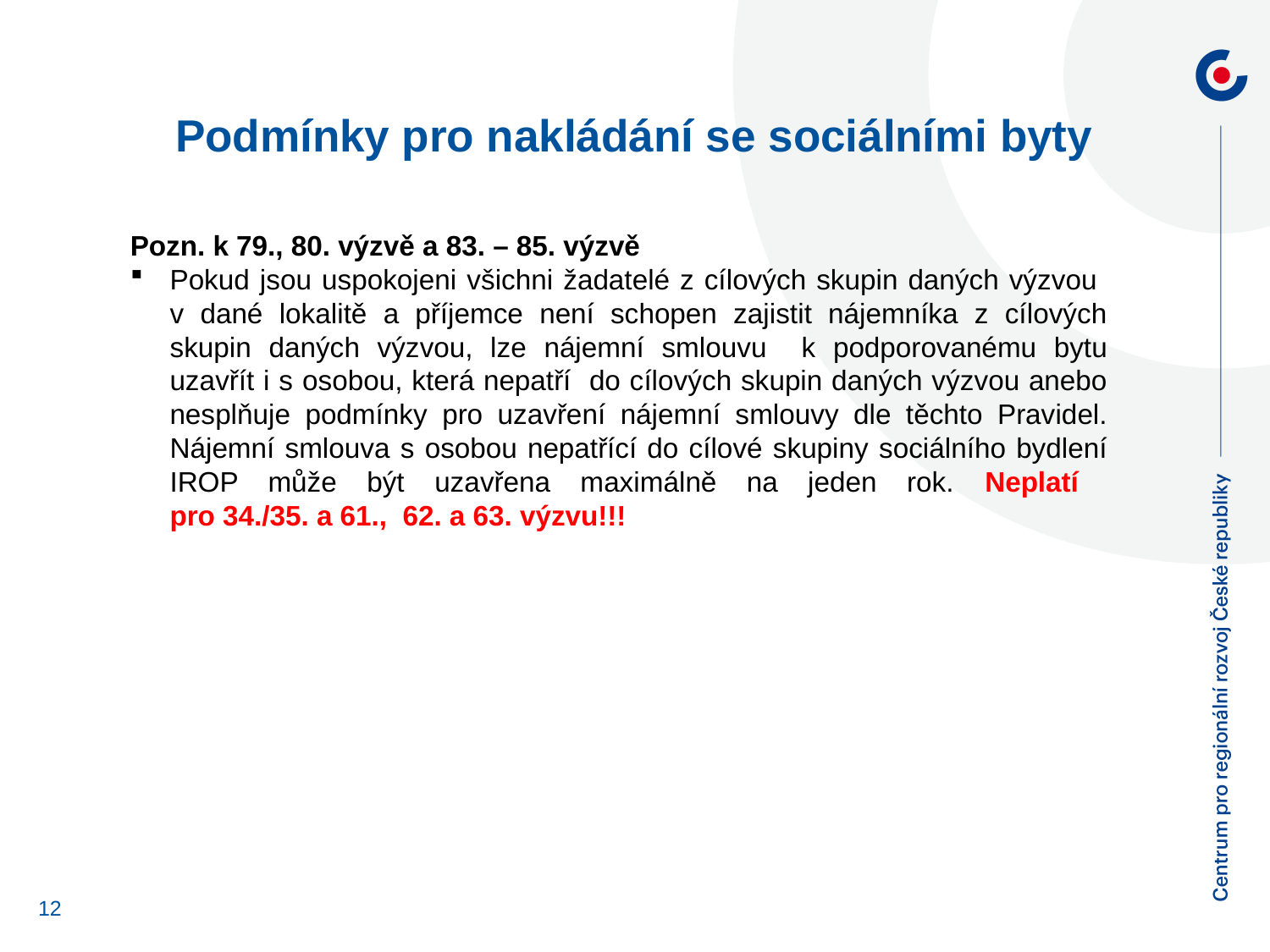

# Podmínky pro nakládání se sociálními byty

Pozn. k 79., 80. výzvě a 83. – 85. výzvě
Pokud jsou uspokojeni všichni žadatelé z cílových skupin daných výzvou
v dané lokalitě a příjemce není schopen zajistit nájemníka z cílových skupin daných výzvou, lze nájemní smlouvu  k podporovanému bytu uzavřít i s osobou, která nepatří  do cílových skupin daných výzvou anebo nesplňuje podmínky pro uzavření nájemní smlouvy dle těchto Pravidel. Nájemní smlouva s osobou nepatřící do cílové skupiny sociálního bydlení IROP může být uzavřena maximálně na jeden rok. Neplatí
pro 34./35. a 61.,  62. a 63. výzvu!!!

12